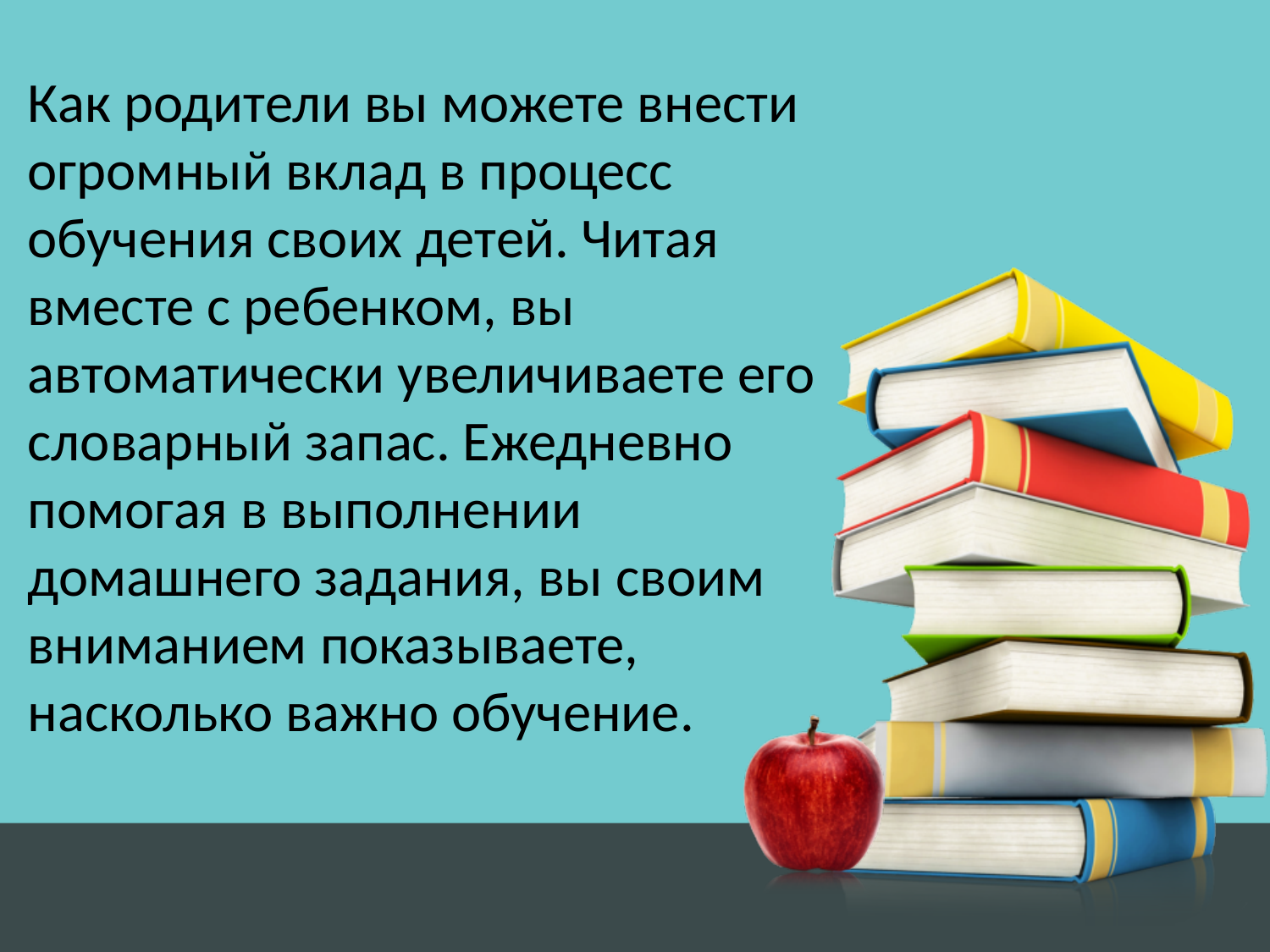

Как родители вы можете внести огромный вклад в процесс обучения своих детей. Читая вместе с ребенком, вы автоматически увеличиваете его словарный запас. Ежедневно помогая в выполнении домашнего задания, вы своим вниманием показываете, насколько важно обучение.